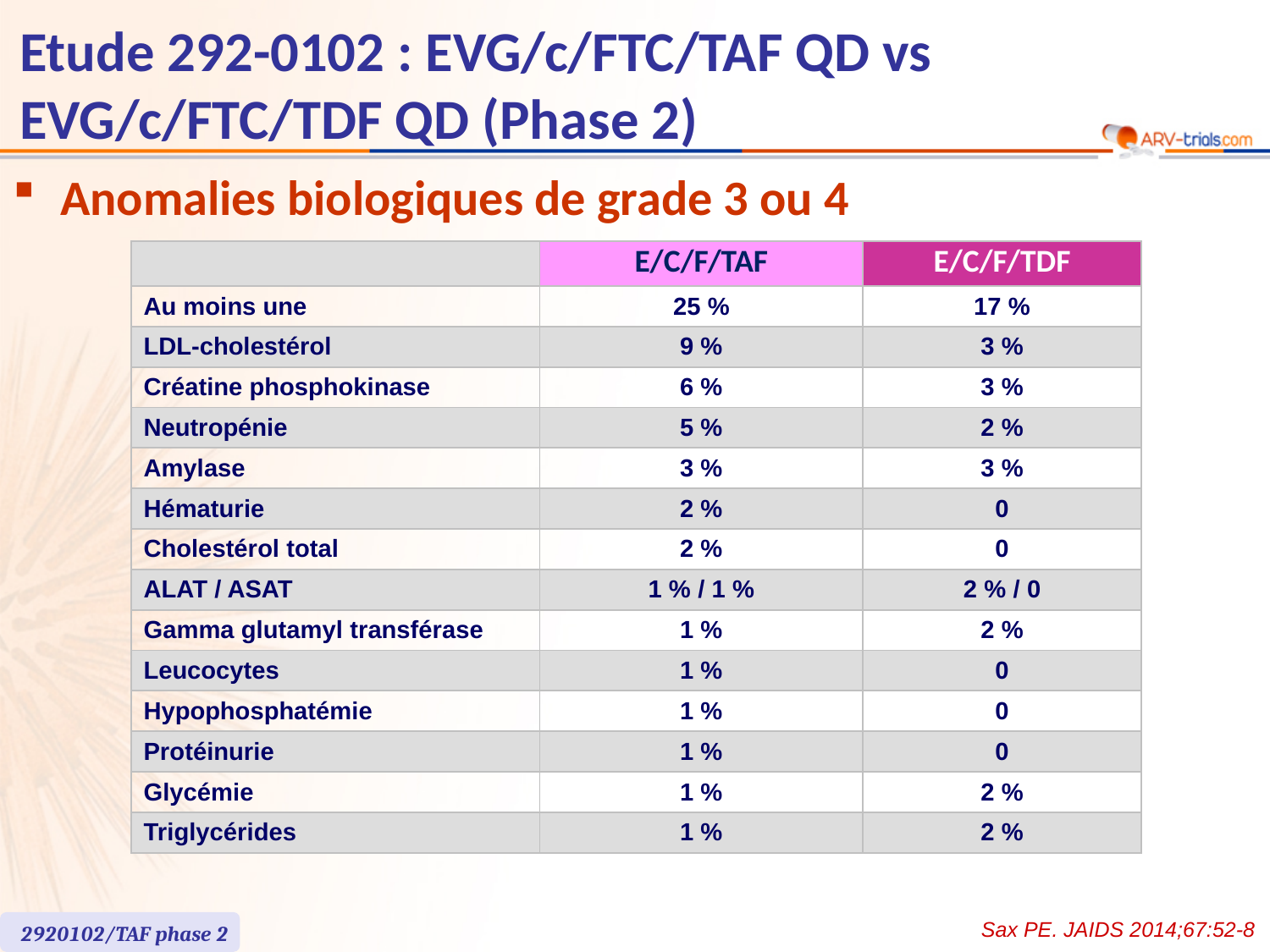

# Etude 292-0102 : EVG/c/FTC/TAF QD vs EVG/c/FTC/TDF QD (Phase 2)
Anomalies biologiques de grade 3 ou 4
|  | E/C/F/TAF | E/C/F/TDF |
| --- | --- | --- |
| Au moins une | 25 % | 17 % |
| LDL-cholestérol | 9 % | 3 % |
| Créatine phosphokinase | 6 % | 3 % |
| Neutropénie | 5 % | 2 % |
| Amylase | 3 % | 3 % |
| Hématurie | 2 % | 0 |
| Cholestérol total | 2 % | 0 |
| ALAT / ASAT | 1 % / 1 % | 2 % / 0 |
| Gamma glutamyl transférase | 1 % | 2 % |
| Leucocytes | 1 % | 0 |
| Hypophosphatémie | 1 % | 0 |
| Protéinurie | 1 % | 0 |
| Glycémie | 1 % | 2 % |
| Triglycérides | 1 % | 2 % |
Sax PE. JAIDS 2014;67:52-8

2920102/TAF phase 2